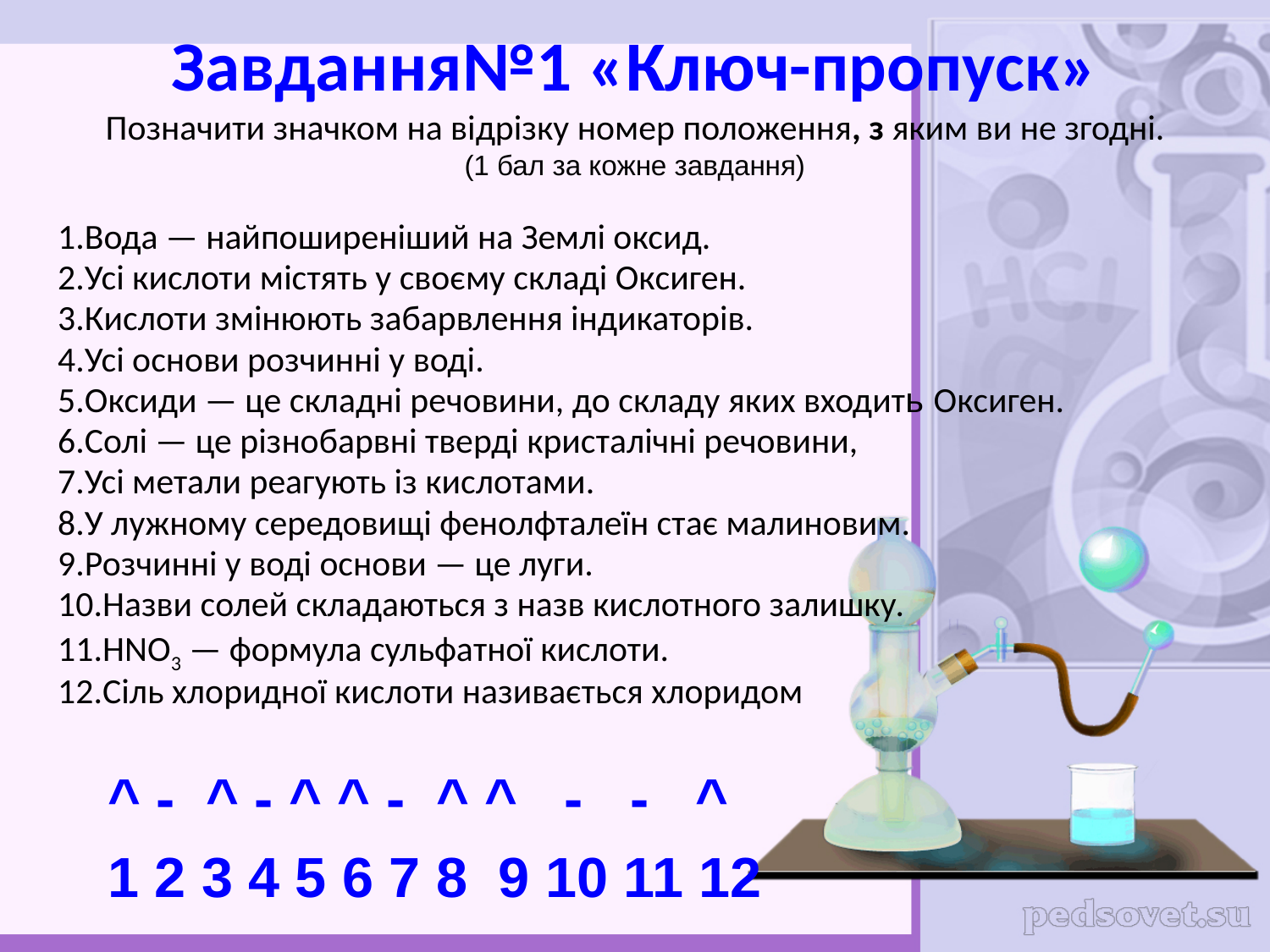

# Завдання№1 «Ключ-пропуск» Позначити значком на відрізку номер положення, з яким ви не згодні. (1 бал за кожне завдання)

1.Вода — найпоширеніший на Землі оксид.
2.Усі кислоти містять у своєму складі Оксиген.
3.Кислоти змінюють забарвлення індикаторів.
4.Усі основи розчинні у воді.
5.Оксиди — це складні речовини, до складу яких входить Оксиген.
6.Солі — це різнобарвні тверді кристалічні речовини,
7.Усі метали реагують із кислотами.
8.У лужному середовищі фенолфталеїн стає малиновим.
9.Розчинні у воді основи — це луги.
10.Назви солей складаються з назв кислотного залишку.
11.НNО3 — формула сульфатної кислоти.
12.Сіль хлоридної кислоти називається хлоридом
^ -  ^ - ^ ^ -  ^ ^   -   -   ^
1 2 3 4 5 6 7 8  9 10 11 12